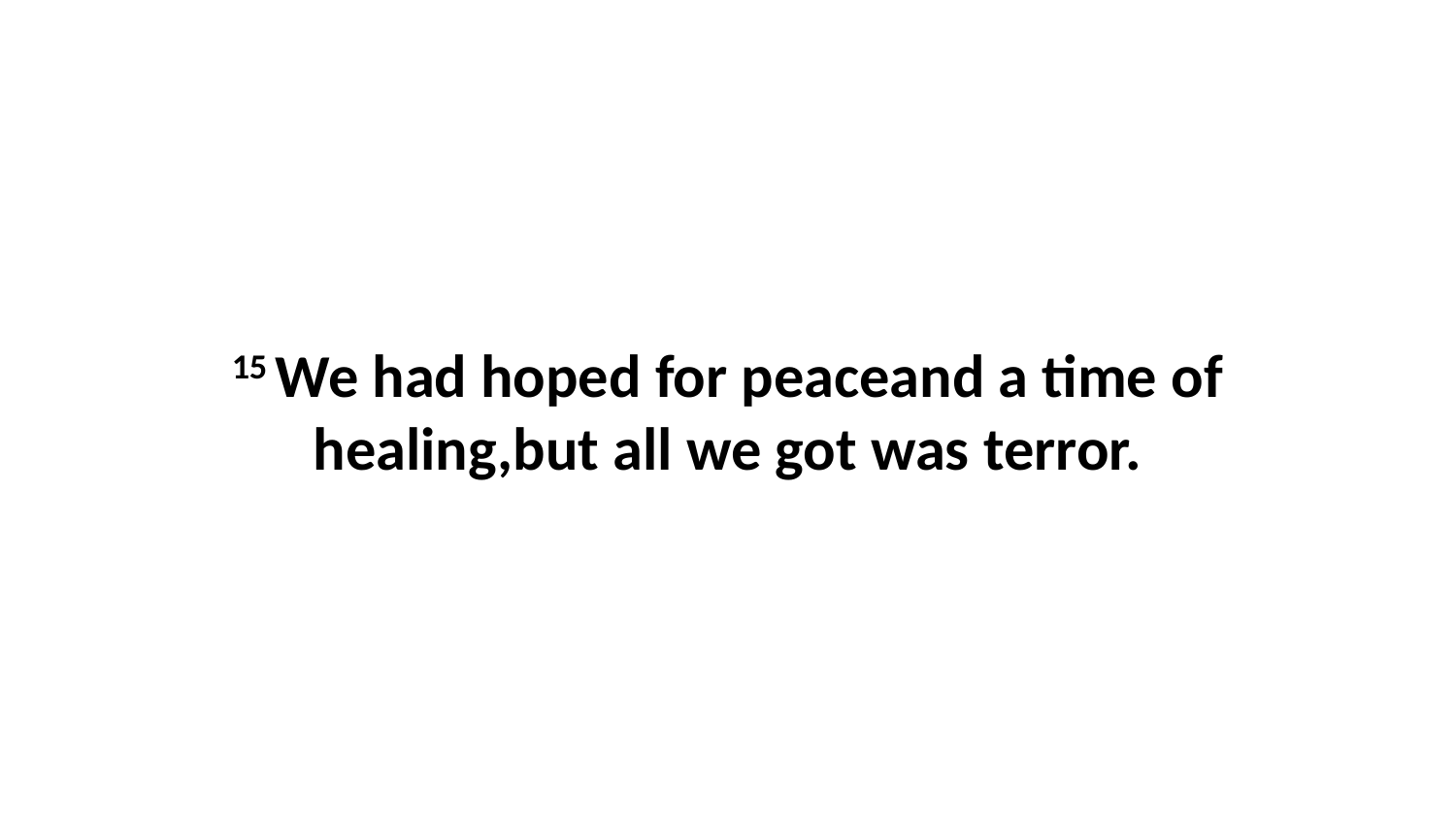

15 We had hoped for peaceand a time of healing,but all we got was terror.